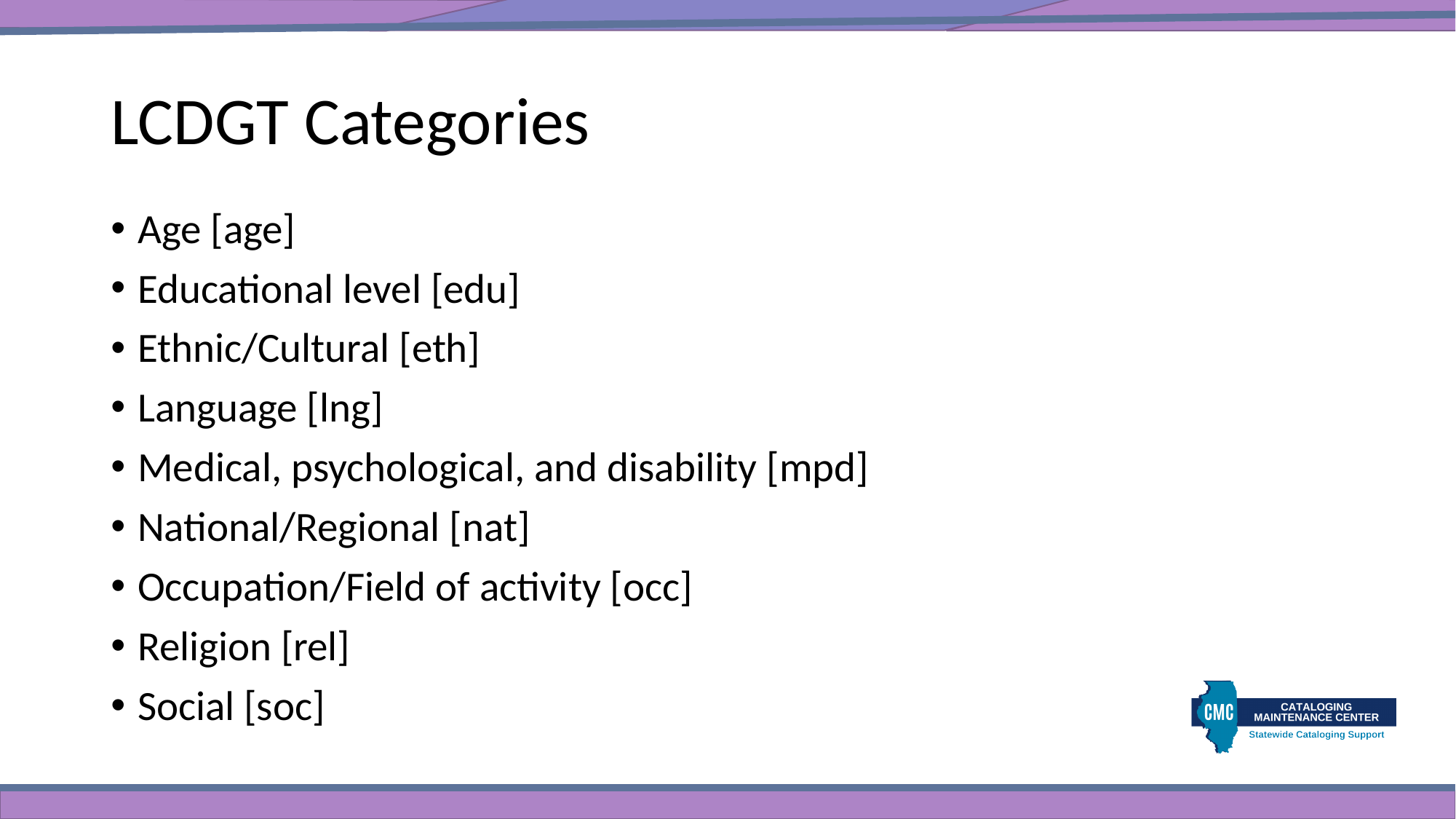

# LCDGT Categories
Age [age]
Educational level [edu]
Ethnic/Cultural [eth]
Language [lng]
Medical, psychological, and disability [mpd]
National/Regional [nat]
Occupation/Field of activity [occ]
Religion [rel]
Social [soc]